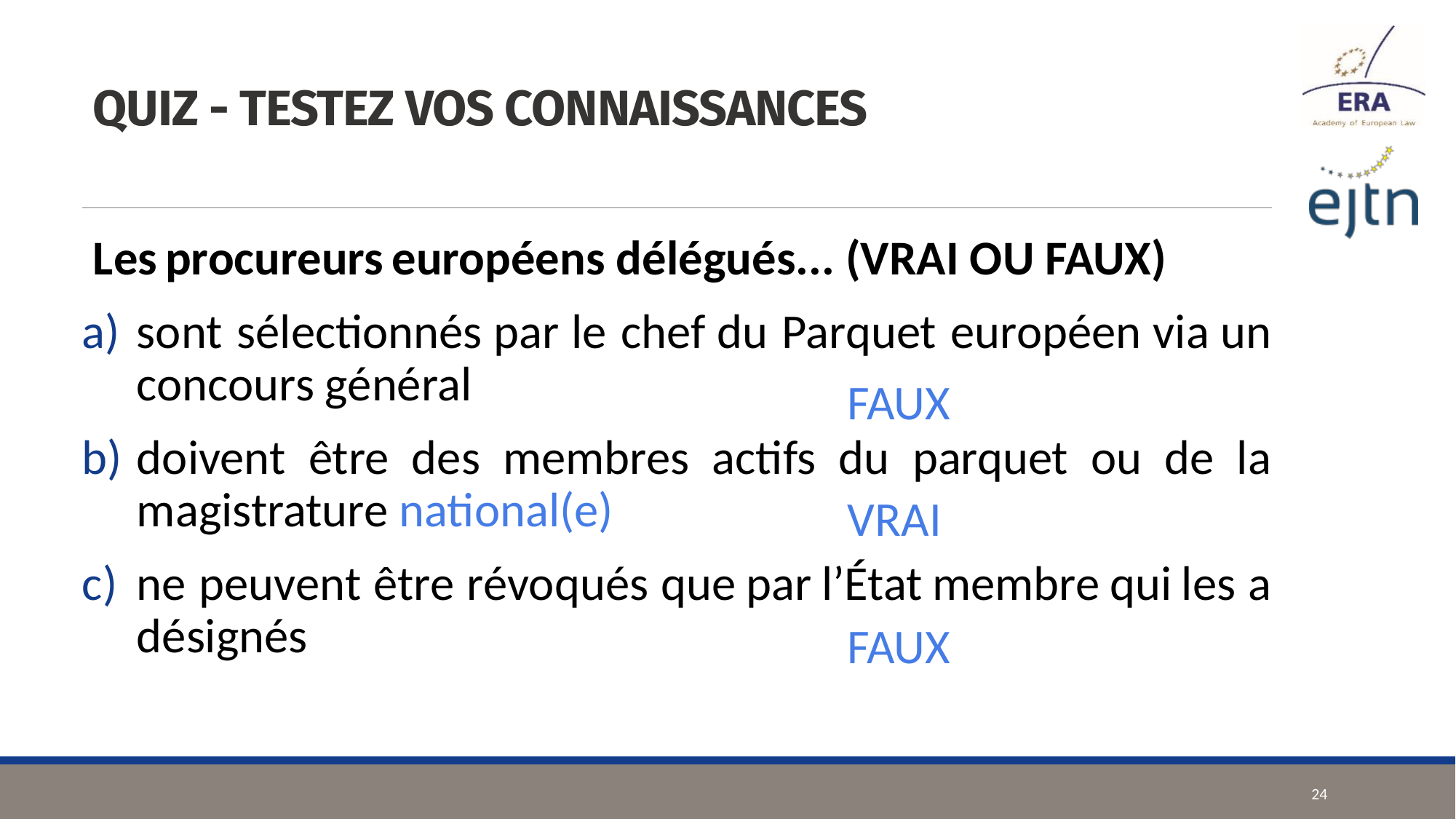

# QUIZ - TESTEZ VOS CONNAISSANCES
Les procureurs européens délégués... (VRAI OU FAUX)
sont sélectionnés par le chef du Parquet européen via un concours général
doivent être des membres actifs du parquet ou de la magistrature national(e)
ne peuvent être révoqués que par l’État membre qui les a désignés

FAUX
VRAI
FAUX
24